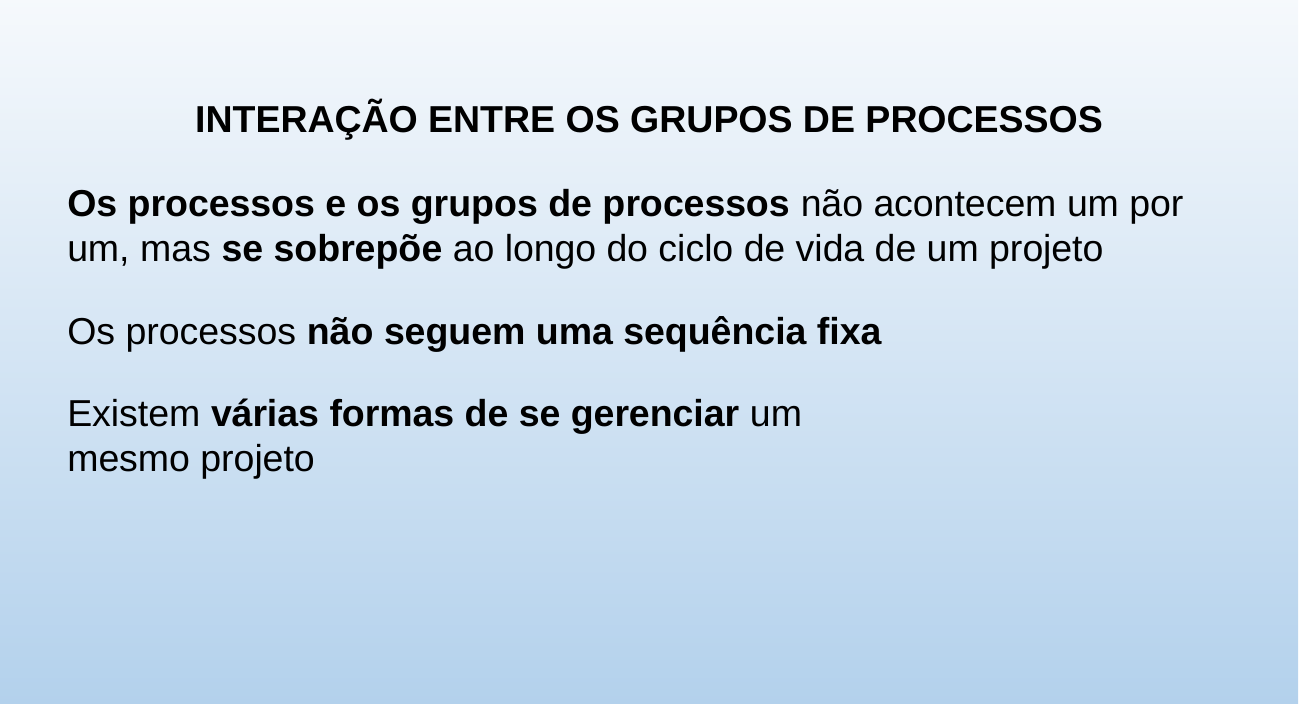

INTERAÇÃO ENTRE OS GRUPOS DE PROCESSOS
Os processos e os grupos de processos não acontecem um por um, mas se sobrepõe ao longo do ciclo de vida de um projeto
Os processos não seguem uma sequência fixa
Existem várias formas de se gerenciar um
mesmo projeto